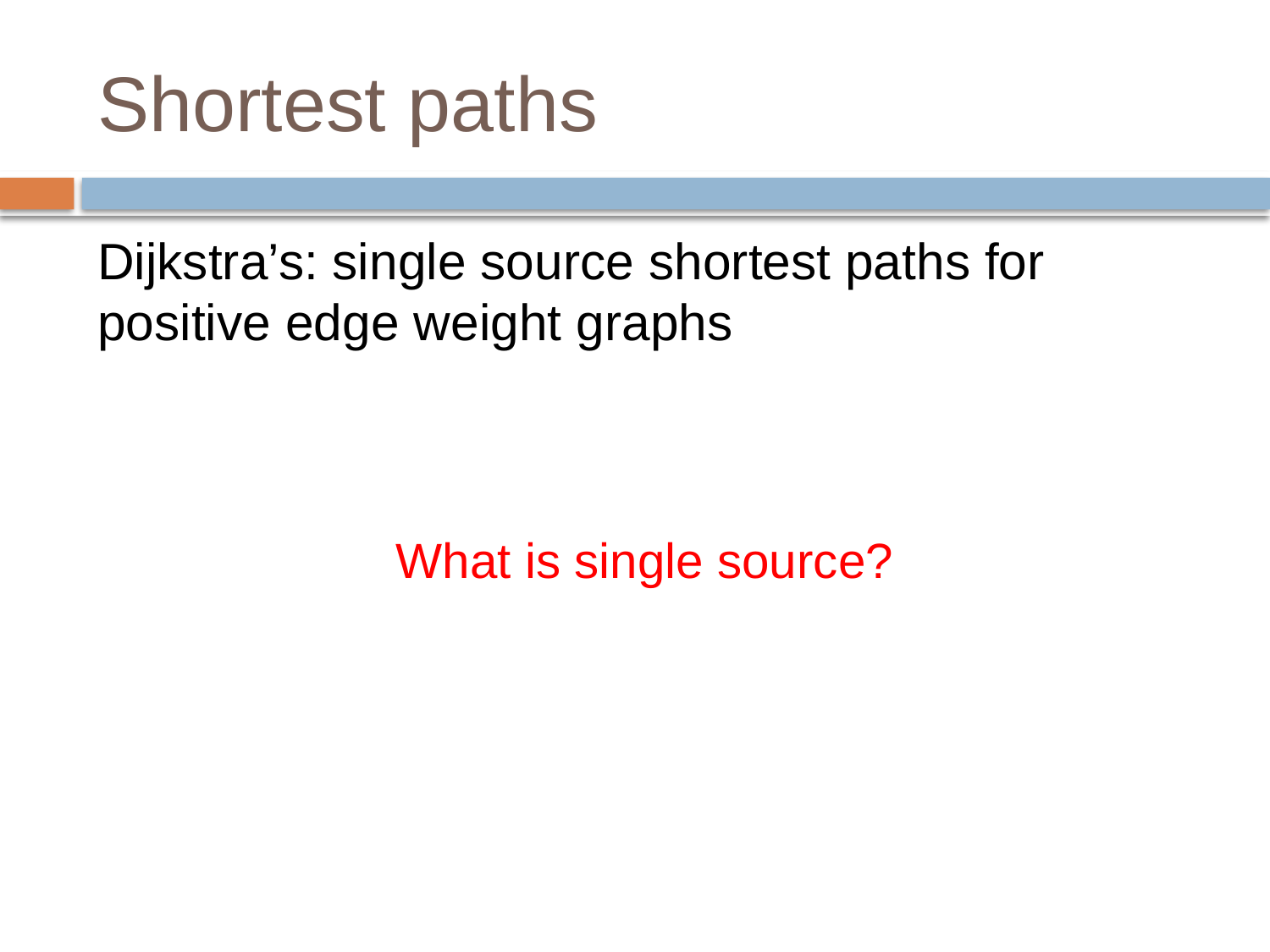

# Shortest paths
Dijkstra’s: single source shortest paths for positive edge weight graphs
What is single source?